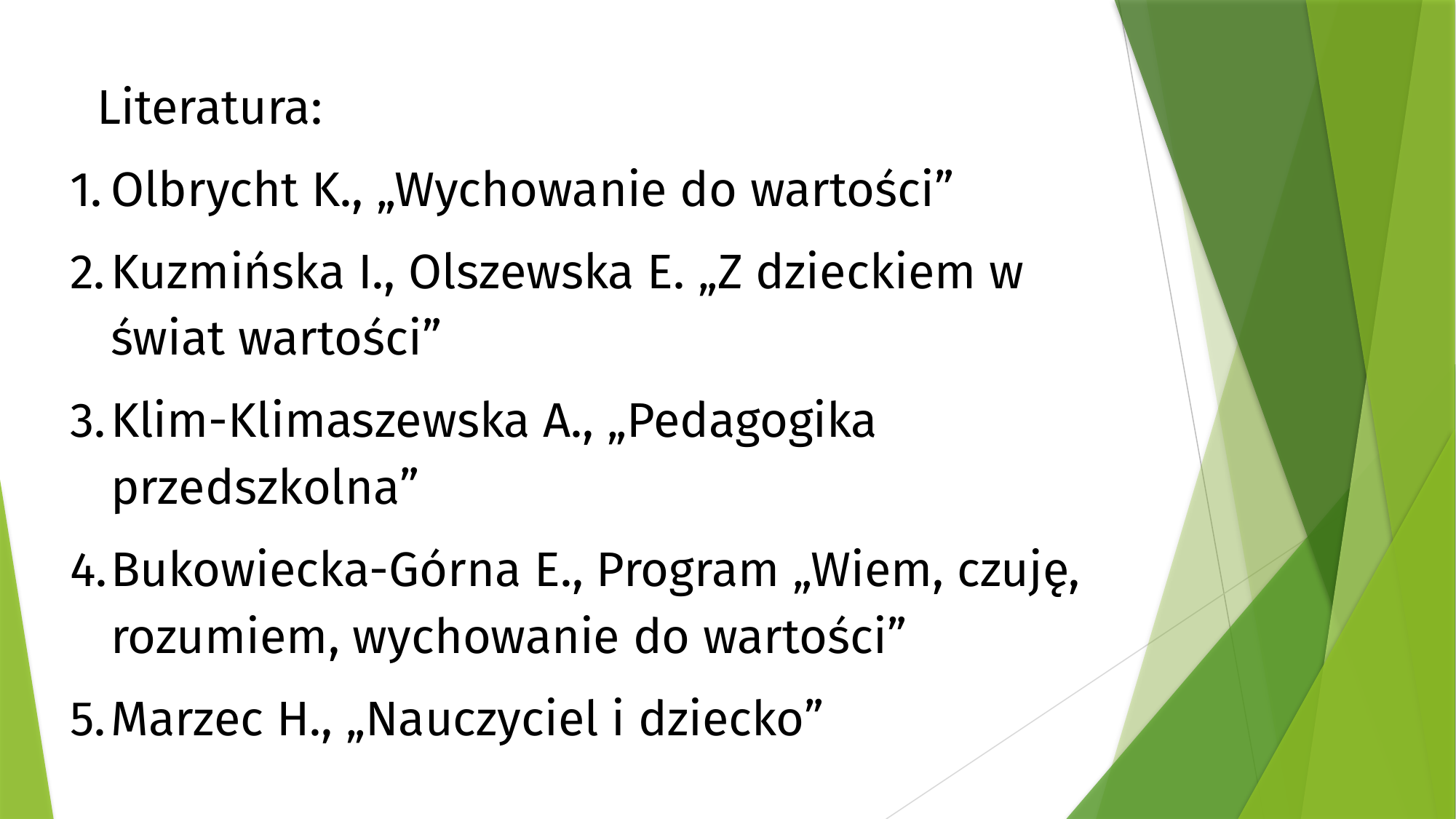

Literatura:
Olbrycht K., „Wychowanie do wartości”
Kuzmińska I., Olszewska E. „Z dzieckiem w świat wartości”
Klim-Klimaszewska A., „Pedagogika przedszkolna”
Bukowiecka-Górna E., Program „Wiem, czuję, rozumiem, wychowanie do wartości”
Marzec H., „Nauczyciel i dziecko”